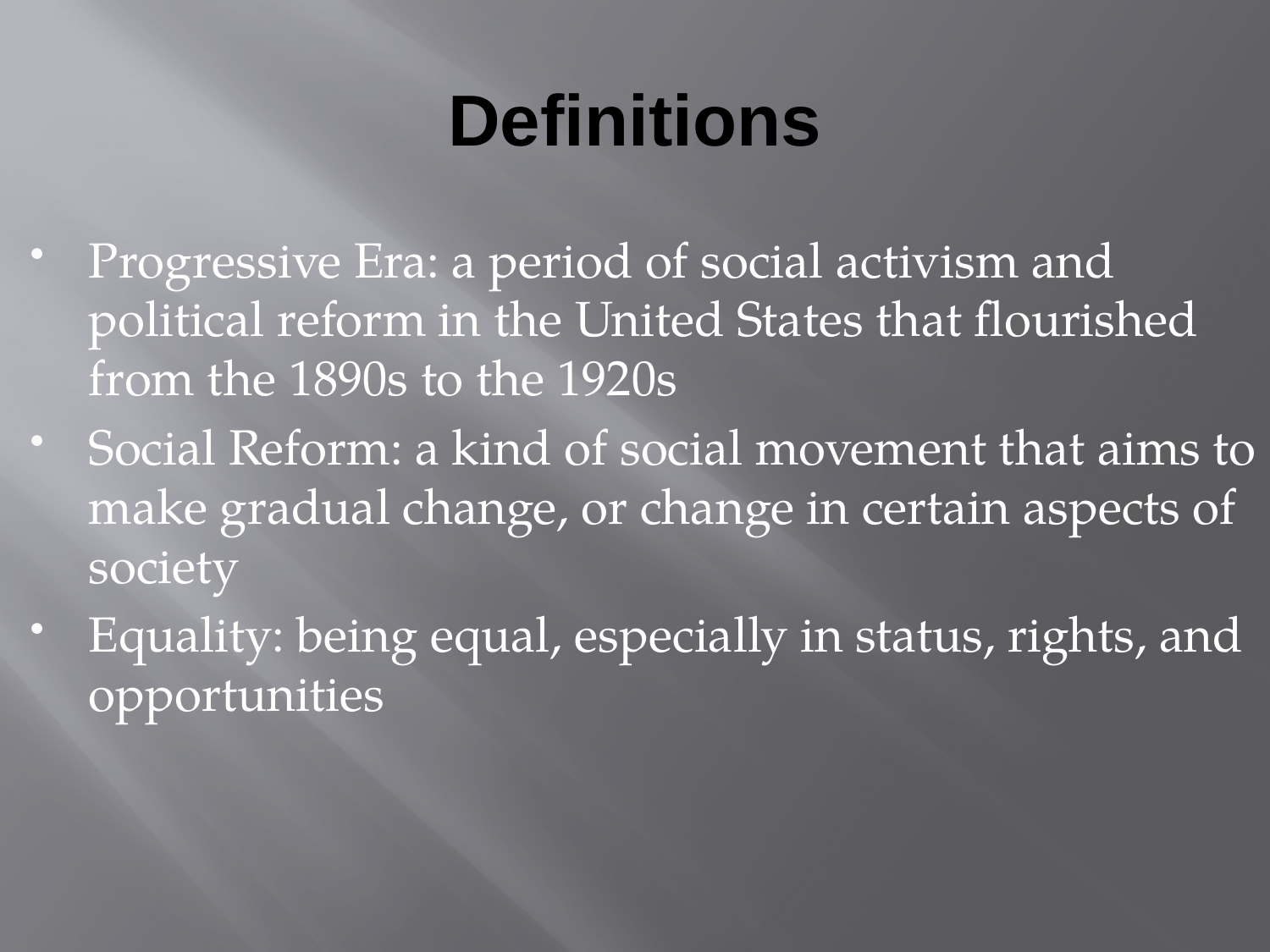

# Definitions
Progressive Era: a period of social activism and political reform in the United States that flourished from the 1890s to the 1920s
Social Reform: a kind of social movement that aims to make gradual change, or change in certain aspects of society
Equality: being equal, especially in status, rights, and opportunities